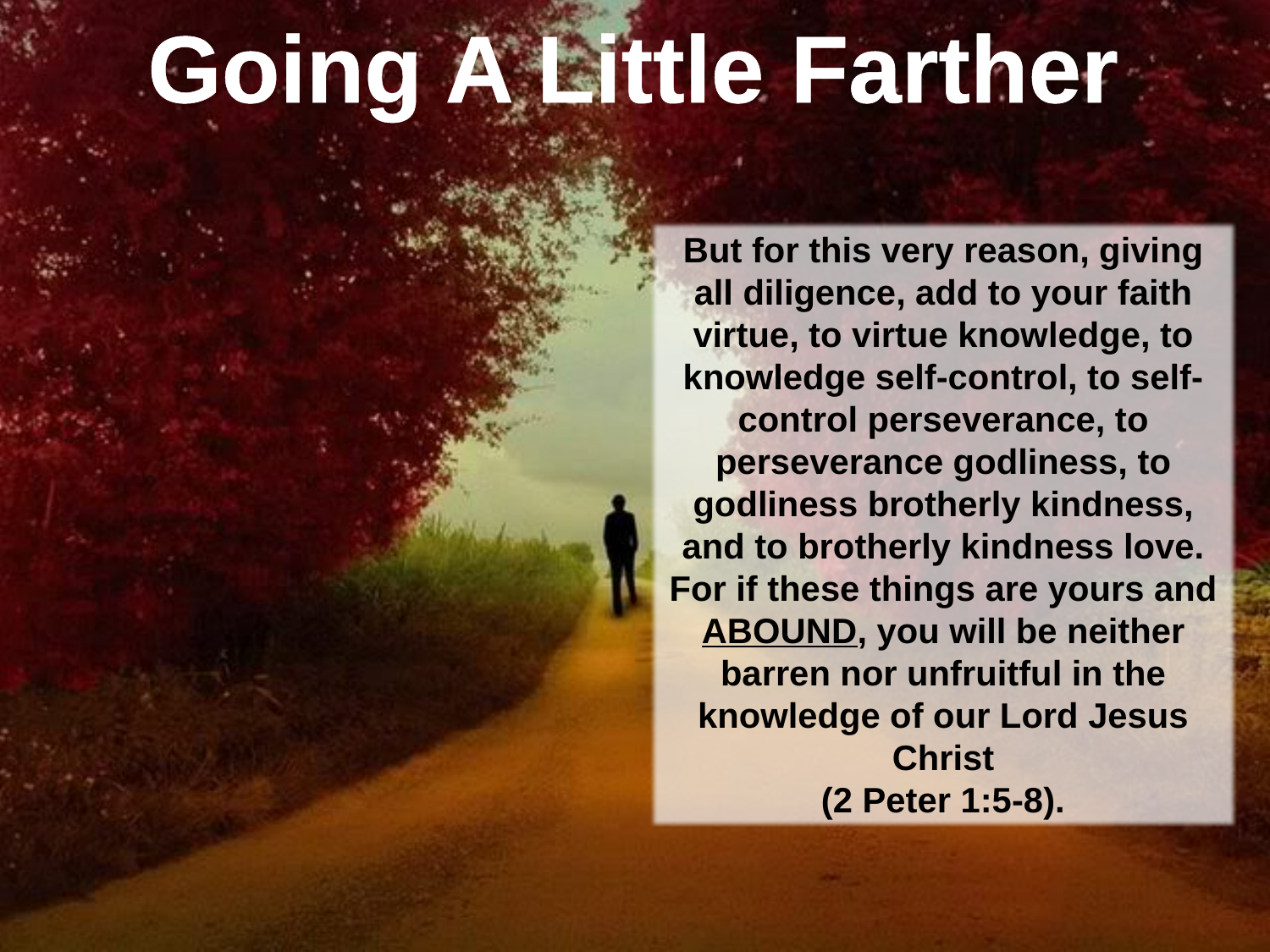

Going A Little Farther
But for this very reason, giving all diligence, add to your faith virtue, to virtue knowledge, to knowledge self-control, to self-control perseverance, to perseverance godliness, to godliness brotherly kindness, and to brotherly kindness love. For if these things are yours and ABOUND, you will be neither barren nor unfruitful in the knowledge of our Lord Jesus Christ
(2 Peter 1:5-8).